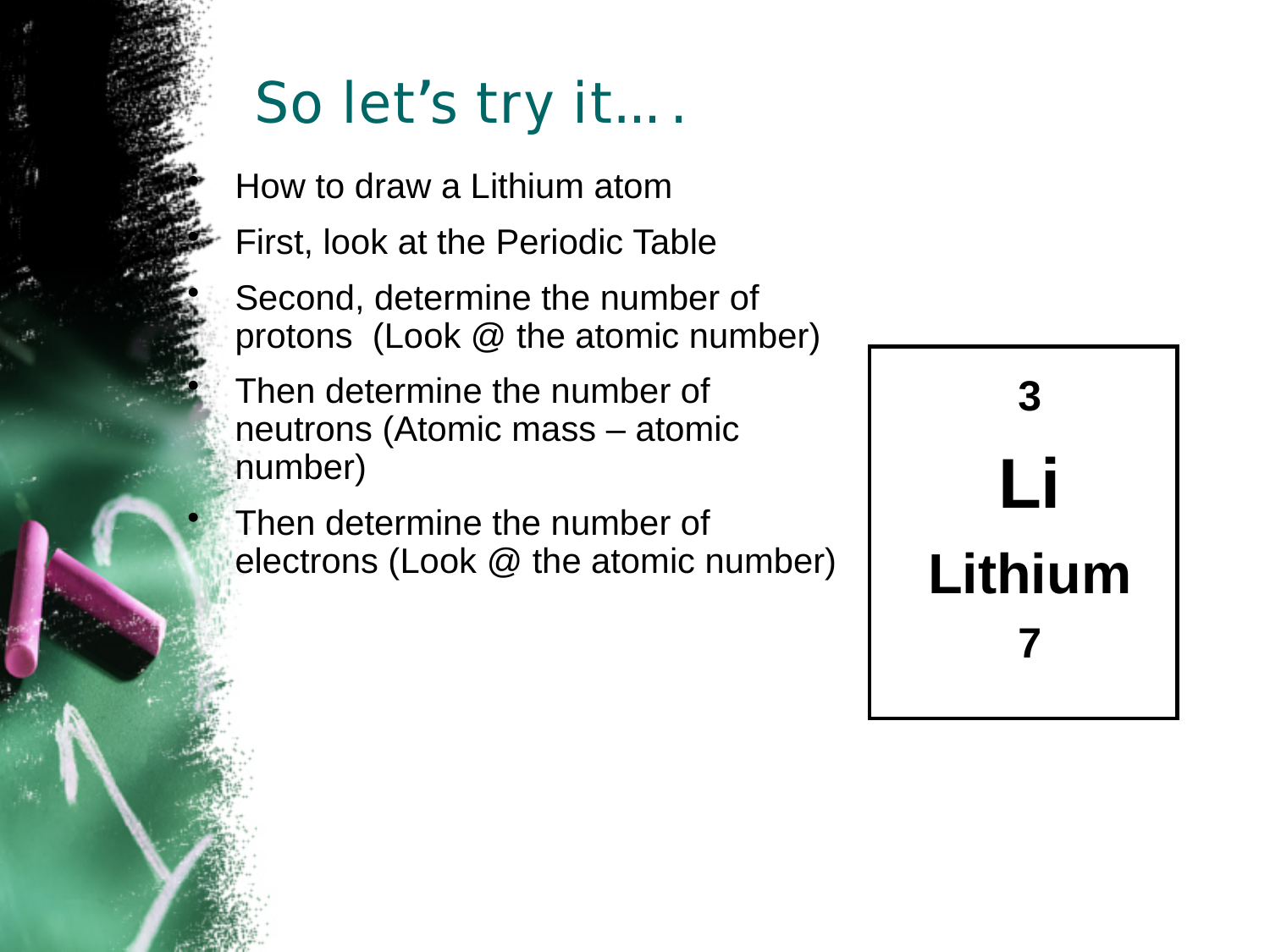

# So let’s try it….
How to draw a Lithium atom
First, look at the Periodic Table
Second, determine the number of protons  (Look @ the atomic number)
Then determine the number of neutrons (Atomic mass – atomic number)
Then determine the number of electrons (Look @ the atomic number)

3
Li
Lithium
7